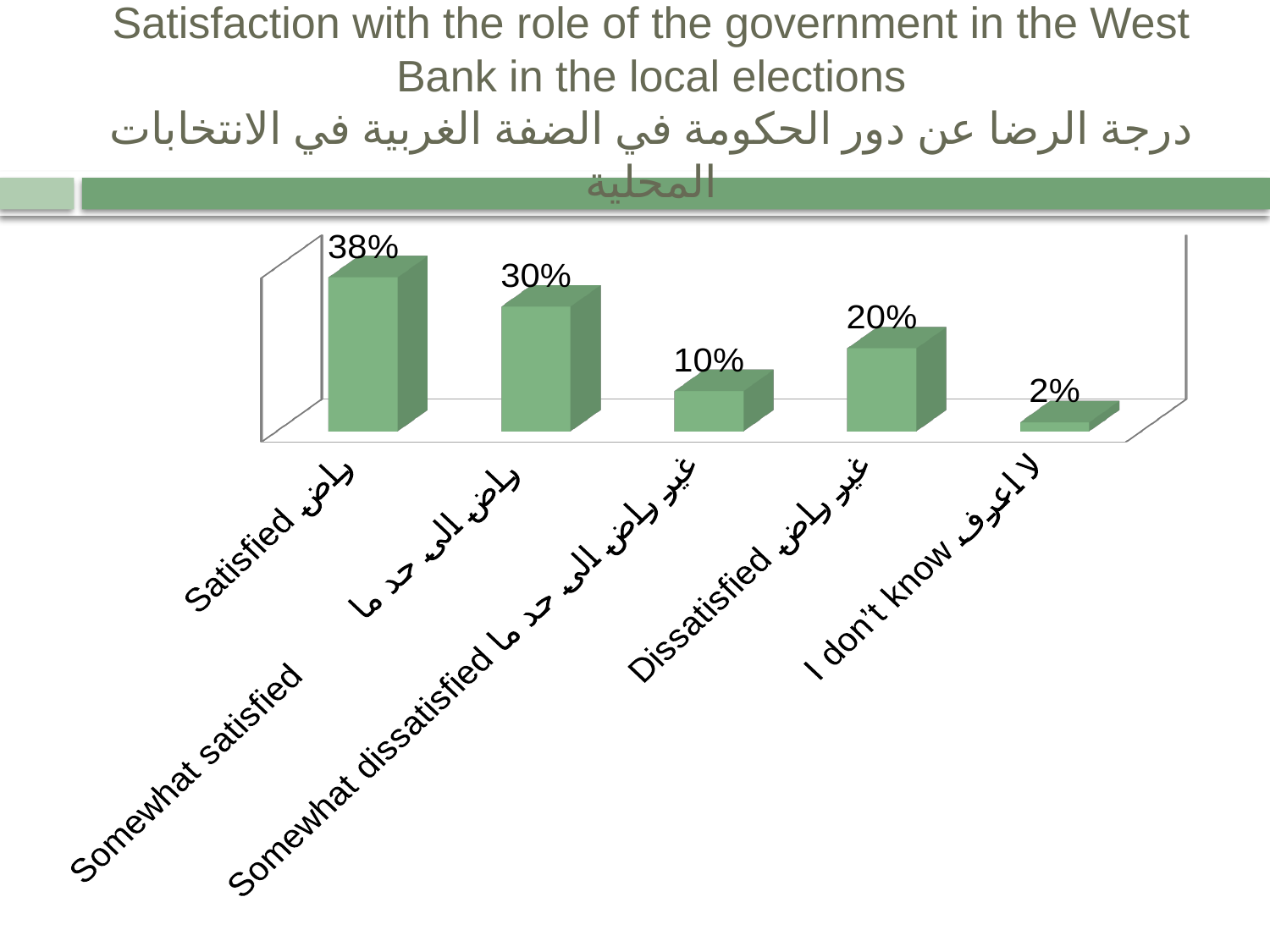

# Satisfaction with the role of the government in the West Bank in the local elections درجة الرضا عن دور الحكومة في الضفة الغربية في الانتخابات المحلية

[unsupported chart]